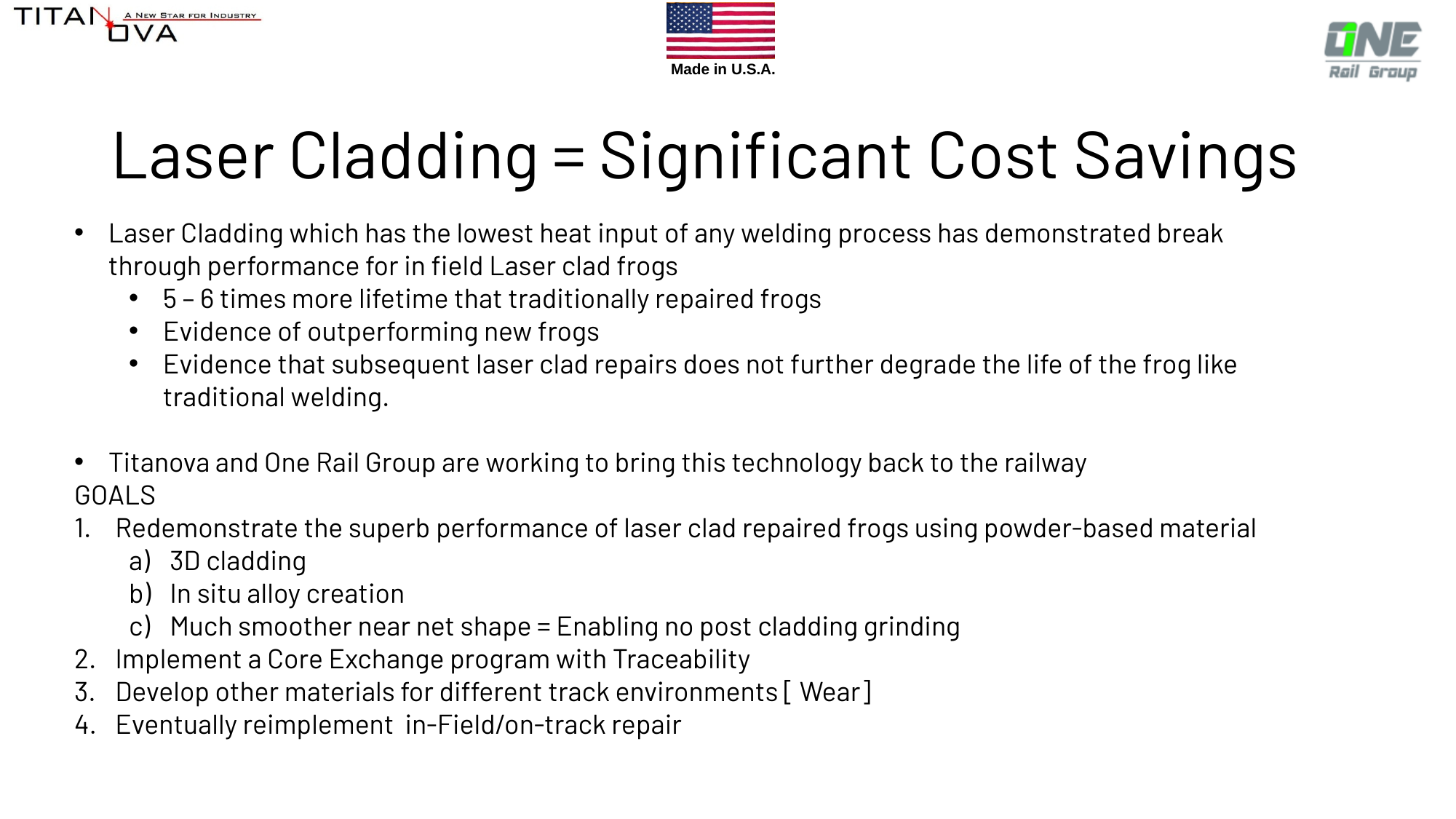

Laser Cladding = Significant Cost Savings
Laser Cladding which has the lowest heat input of any welding process has demonstrated break through performance for in field Laser clad frogs
5 – 6 times more lifetime that traditionally repaired frogs
Evidence of outperforming new frogs
Evidence that subsequent laser clad repairs does not further degrade the life of the frog like traditional welding.

Titanova and One Rail Group are working to bring this technology back to the railway
GOALS
Redemonstrate the superb performance of laser clad repaired frogs using powder-based material
3D cladding
In situ alloy creation
Much smoother near net shape = Enabling no post cladding grinding
Implement a Core Exchange program with Traceability
Develop other materials for different track environments [ Wear]
Eventually reimplement  in-Field/on-track repair